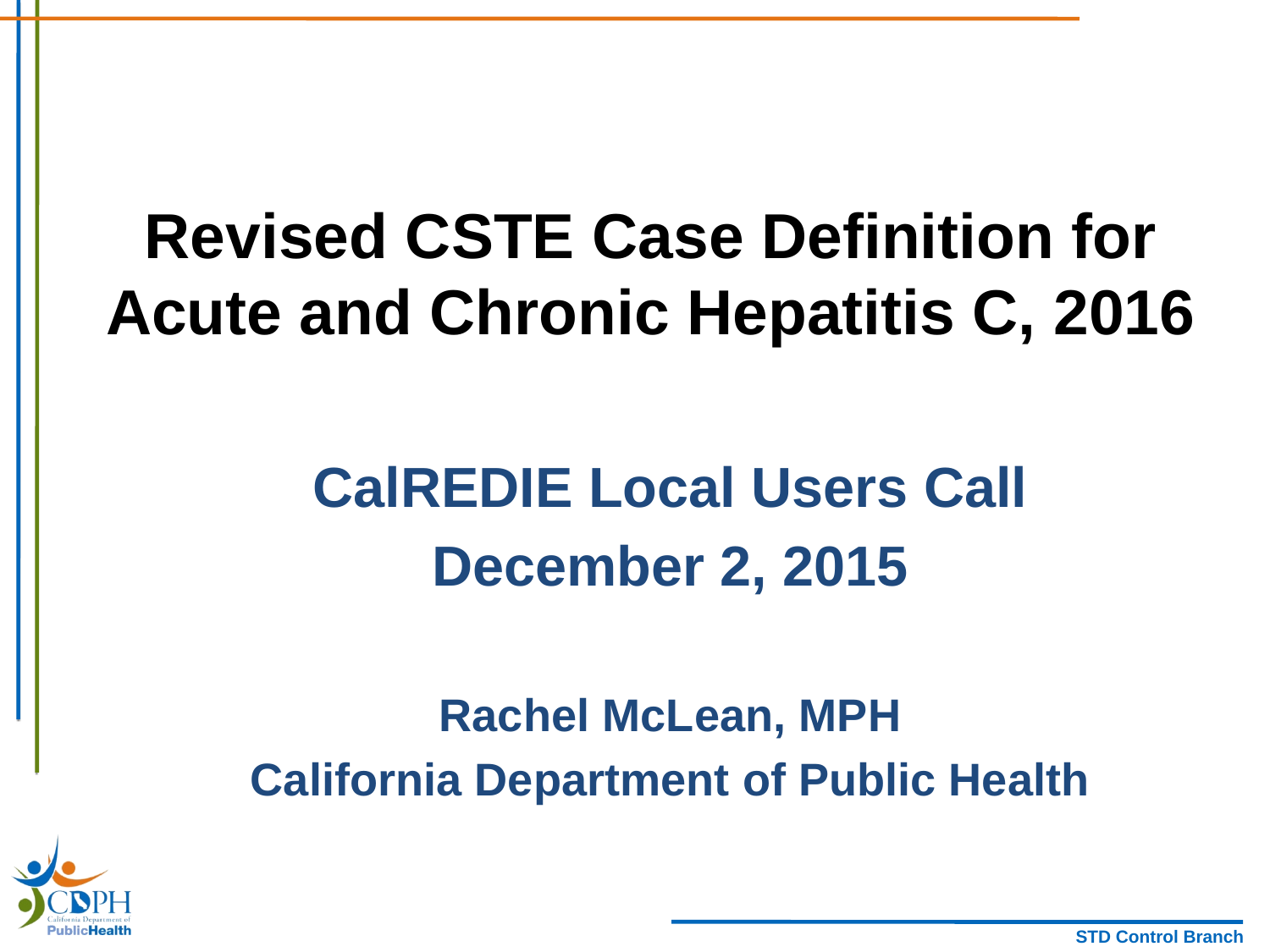

# Revised CSTE Case Definition for Acute and Chronic Hepatitis C, 2016
CalREDIE Local Users Call
December 2, 2015

Rachel McLean, MPH
California Department of Public Health